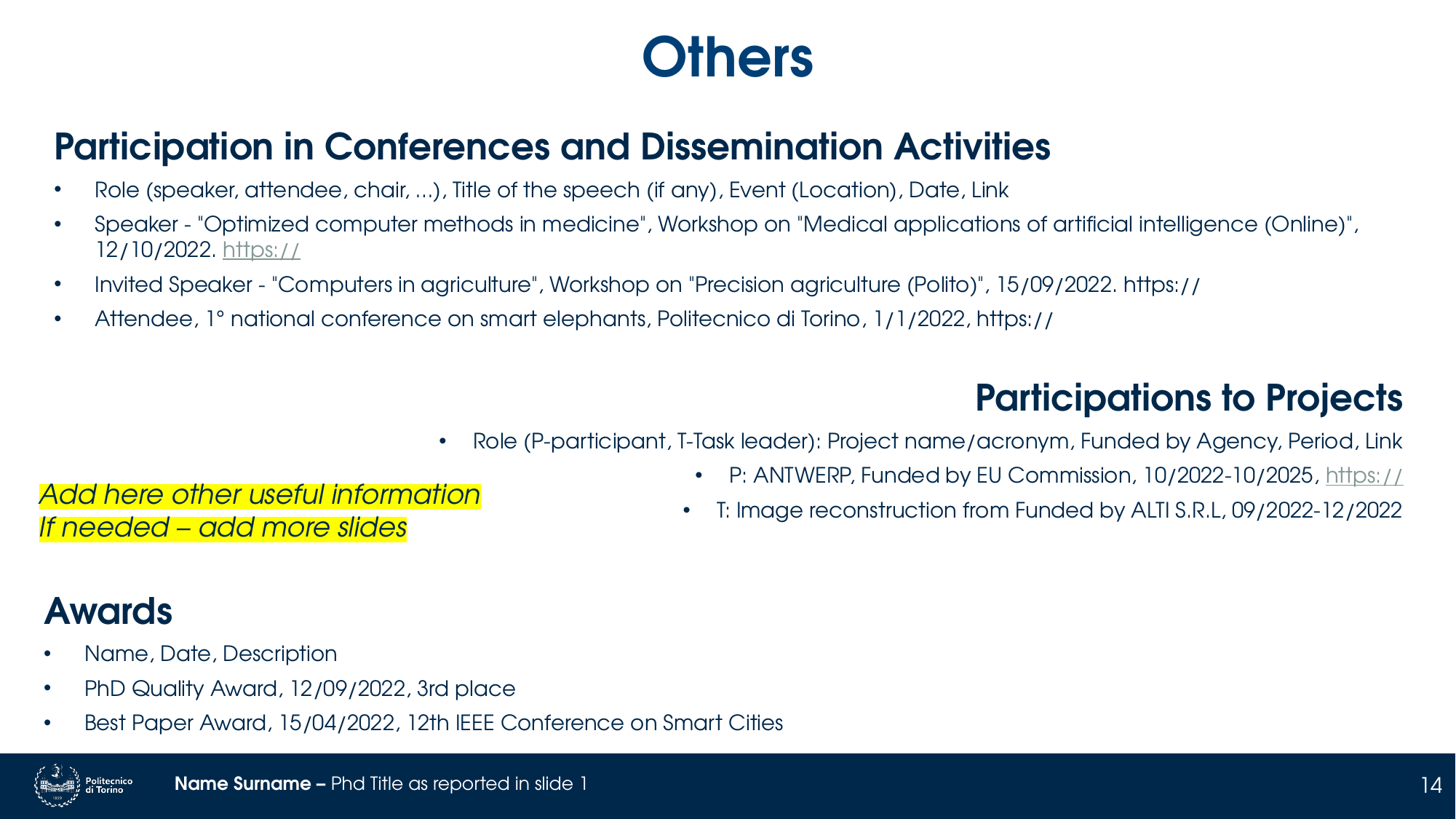

# Others
Participation in Conferences and Dissemination Activities
Role (speaker, attendee, chair, …), Title of the speech (if any), Event (Location), Date, Link
Speaker - "Optimized computer methods in medicine", Workshop on "Medical applications of artificial intelligence (Online)", 12/10/2022. https://
Invited Speaker - "Computers in agriculture", Workshop on "Precision agriculture (Polito)", 15/09/2022. https://
Attendee, 1° national conference on smart elephants, Politecnico di Torino, 1/1/2022, https://

Participations to Projects
Role (P-participant, T-Task leader): Project name/acronym, Funded by Agency, Period, Link
P: ANTWERP, Funded by EU Commission, 10/2022-10/2025, https://
T: Image reconstruction from Funded by ALTI S.R.L, 09/2022-12/2022

Add here other useful information
If needed – add more slides

Awards
Name, Date, Description
PhD Quality Award, 12/09/2022, 3rd place
Best Paper Award, 15/04/2022, 12th IEEE Conference on Smart Cities

14
Name Surname – Phd Title as reported in slide 1